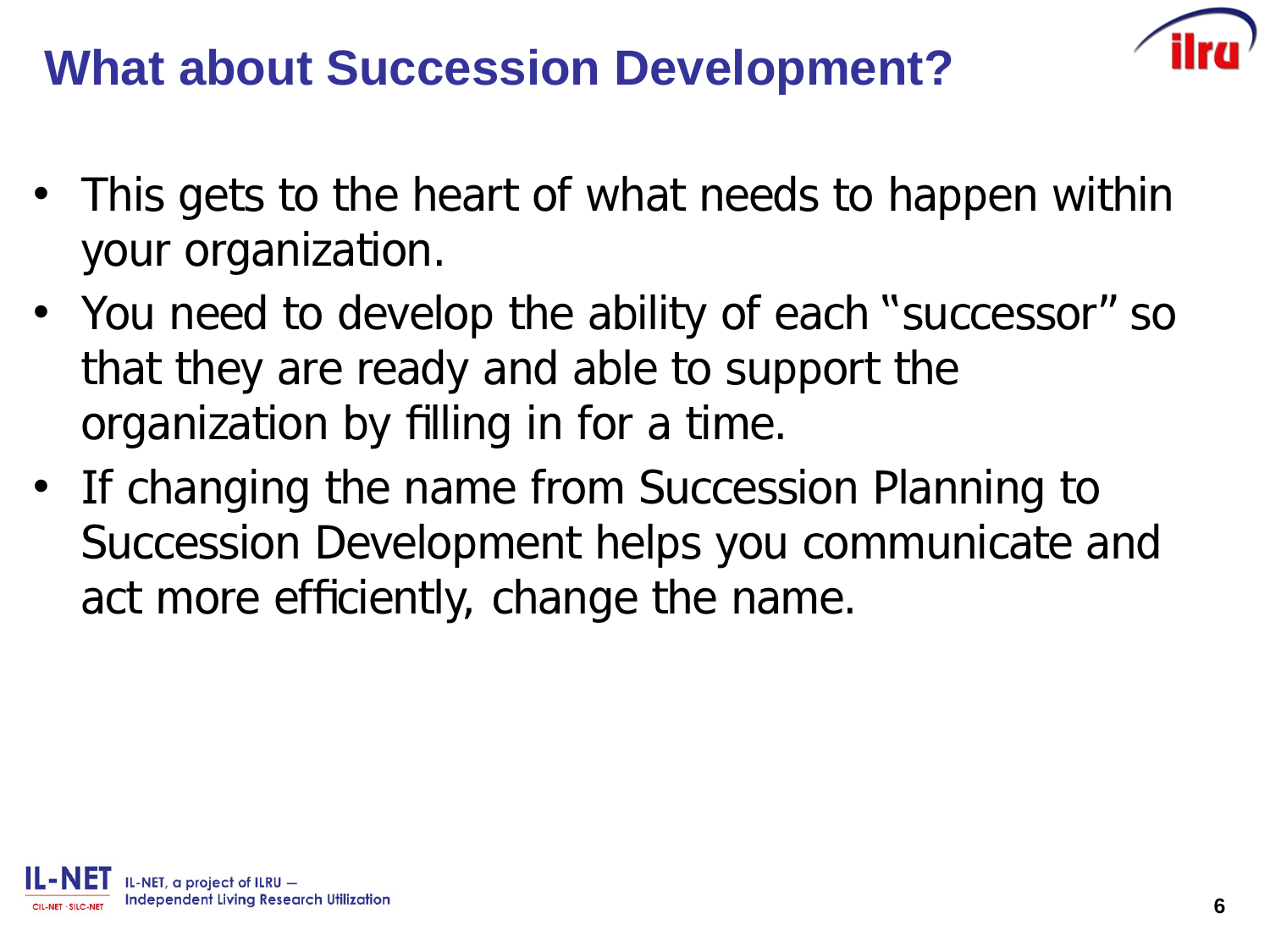

# What about Succession Development?
This gets to the heart of what needs to happen within your organization.
You need to develop the ability of each “successor” so that they are ready and able to support the organization by filling in for a time.
If changing the name from Succession Planning to Succession Development helps you communicate and act more efficiently, change the name.